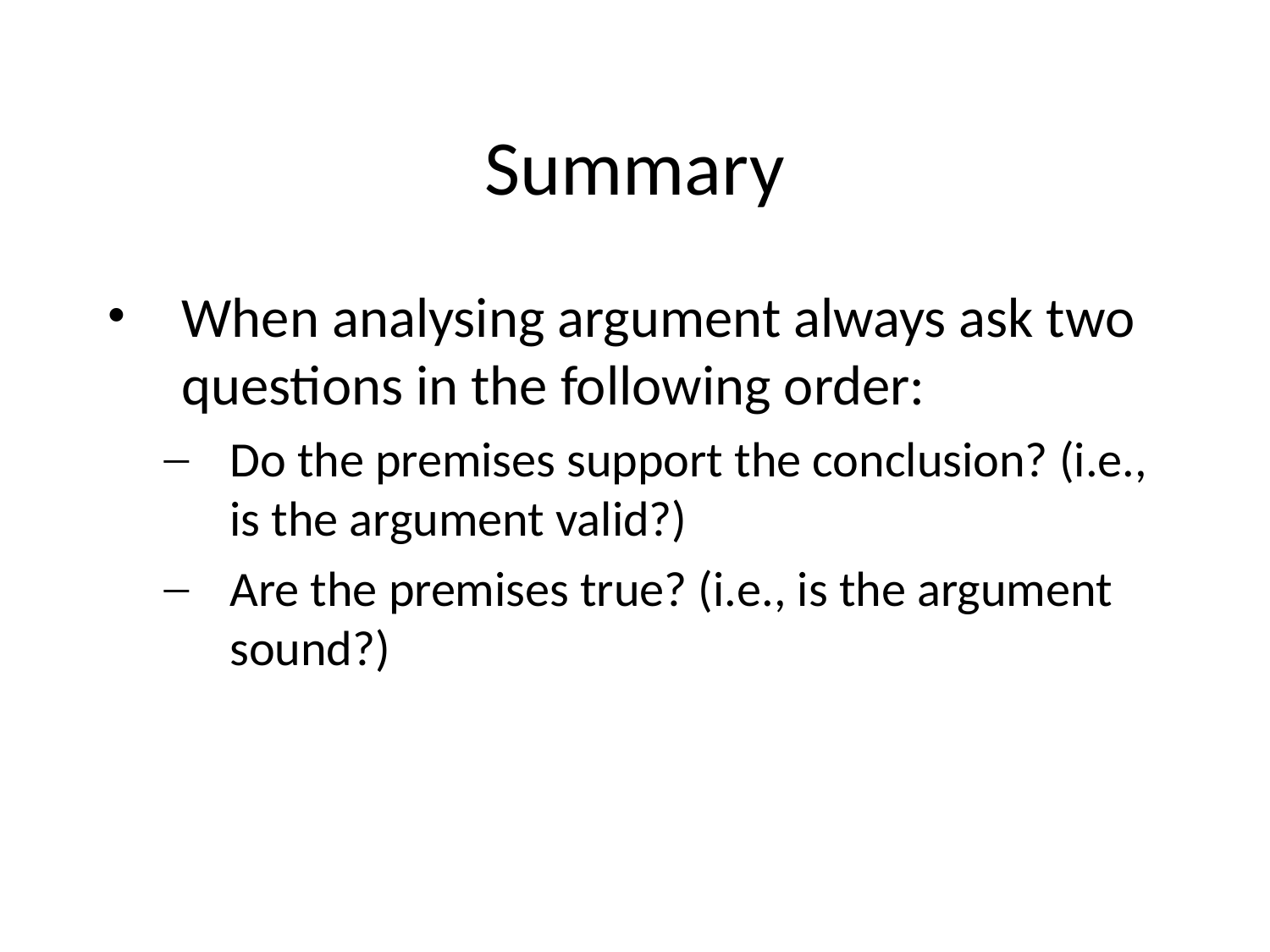

# Summary
When analysing argument always ask two questions in the following order:
Do the premises support the conclusion? (i.e., is the argument valid?)
Are the premises true? (i.e., is the argument sound?)